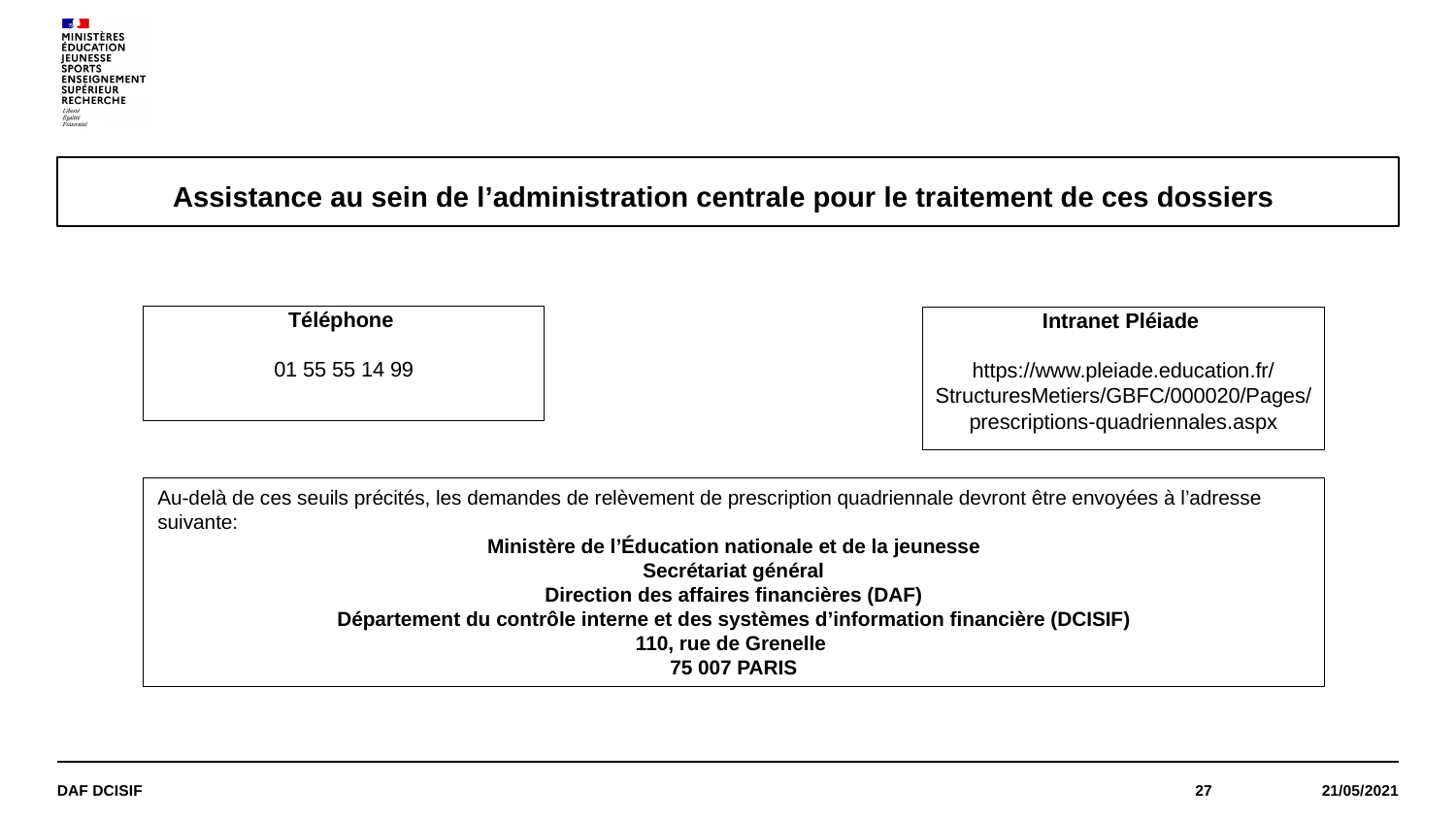

# Assistance au sein de l’administration centrale pour le traitement de ces dossiers
Téléphone
01 55 55 14 99
Intranet Pléiade
https://www.pleiade.education.fr/StructuresMetiers/GBFC/000020/Pages/prescriptions-quadriennales.aspx

Au-delà de ces seuils précités, les demandes de relèvement de prescription quadriennale devront être envoyées à l’adresse suivante:
Ministère de l’Éducation nationale et de la jeunesse
Secrétariat général
Direction des affaires financières (DAF)
Département du contrôle interne et des systèmes d’information financière (DCISIF)
110, rue de Grenelle
75 007 PARIS
DAF DCISIF
27
21/05/2021